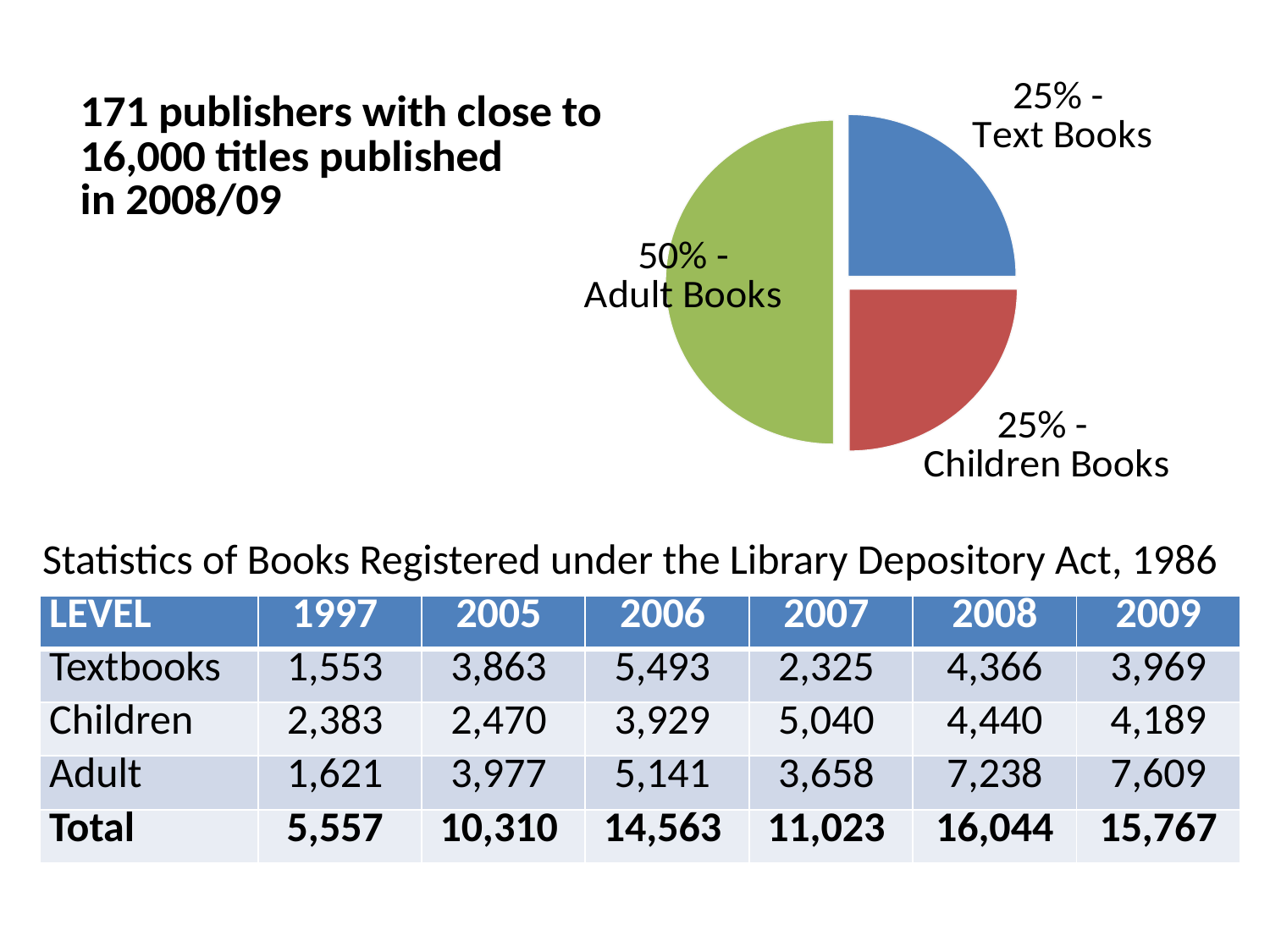

### Chart:

| Category |  |
|---|---|
| Text Books | 0.25 |
| Children Books | 0.25 |
| Adult Books | 0.5 |
Statistics of Books Registered under the Library Depository Act, 1986
| LEVEL | 1997 | 2005 | 2006 | 2007 | 2008 | 2009 |
| --- | --- | --- | --- | --- | --- | --- |
| Textbooks | 1,553 | 3,863 | 5,493 | 2,325 | 4,366 | 3,969 |
| Children | 2,383 | 2,470 | 3,929 | 5,040 | 4,440 | 4,189 |
| Adult | 1,621 | 3,977 | 5,141 | 3,658 | 7,238 | 7,609 |
| Total | 5,557 | 10,310 | 14,563 | 11,023 | 16,044 | 15,767 |